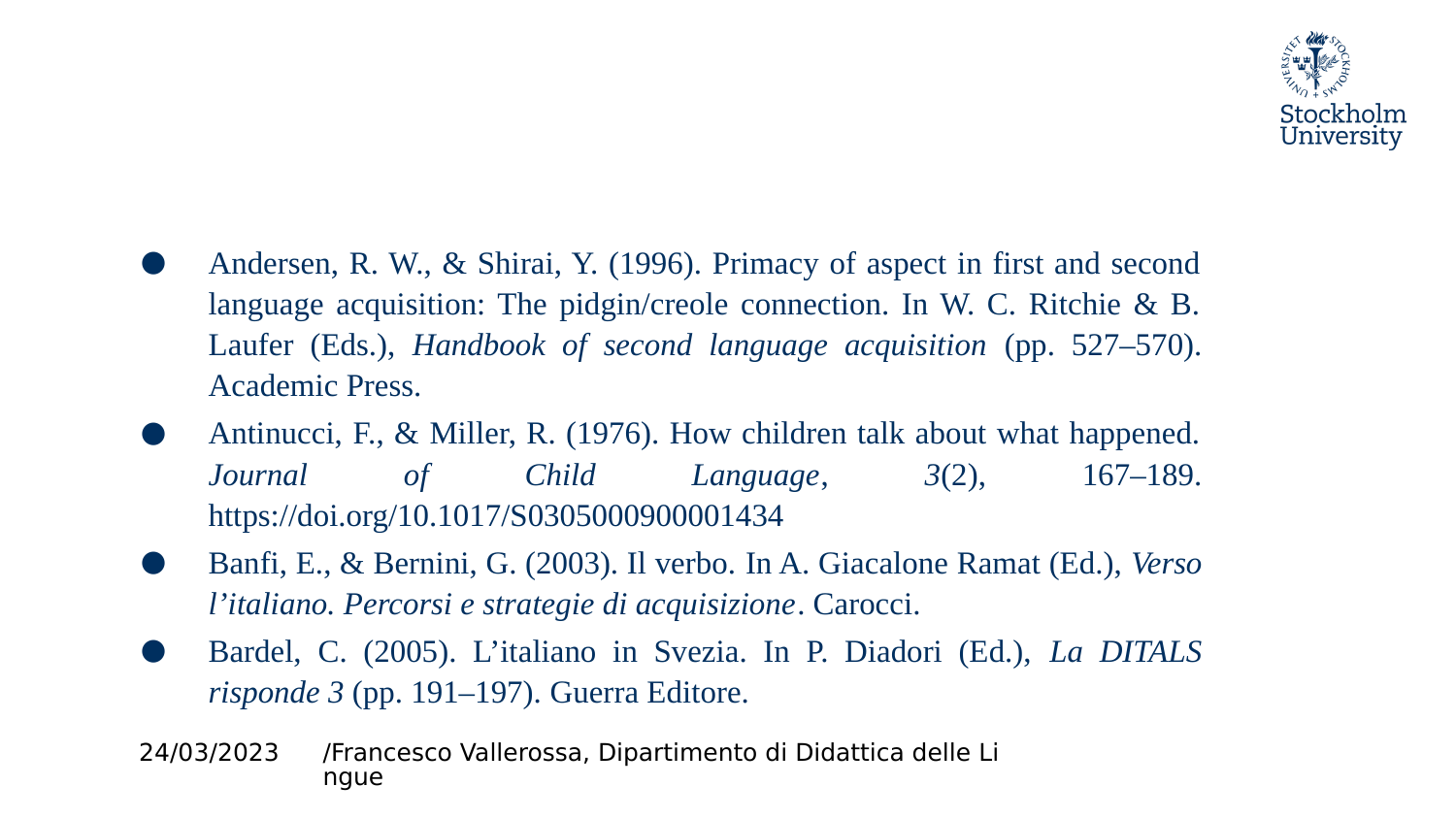

Andersen, R. W., & Shirai, Y. (1996). Primacy of aspect in first and second language acquisition: The pidgin/creole connection. In W. C. Ritchie & B. Laufer (Eds.), Handbook of second language acquisition (pp. 527–570). Academic Press.
Antinucci, F., & Miller, R. (1976). How children talk about what happened. Journal of Child Language, 3(2), 167–189. https://doi.org/10.1017/S0305000900001434
Banfi, E., & Bernini, G. (2003). Il verbo. In A. Giacalone Ramat (Ed.), Verso l’italiano. Percorsi e strategie di acquisizione. Carocci.
Bardel, C. (2005). L’italiano in Svezia. In P. Diadori (Ed.), La DITALS risponde 3 (pp. 191–197). Guerra Editore.

24/03/2023
/Francesco Vallerossa, Dipartimento di Didattica delle Lingue